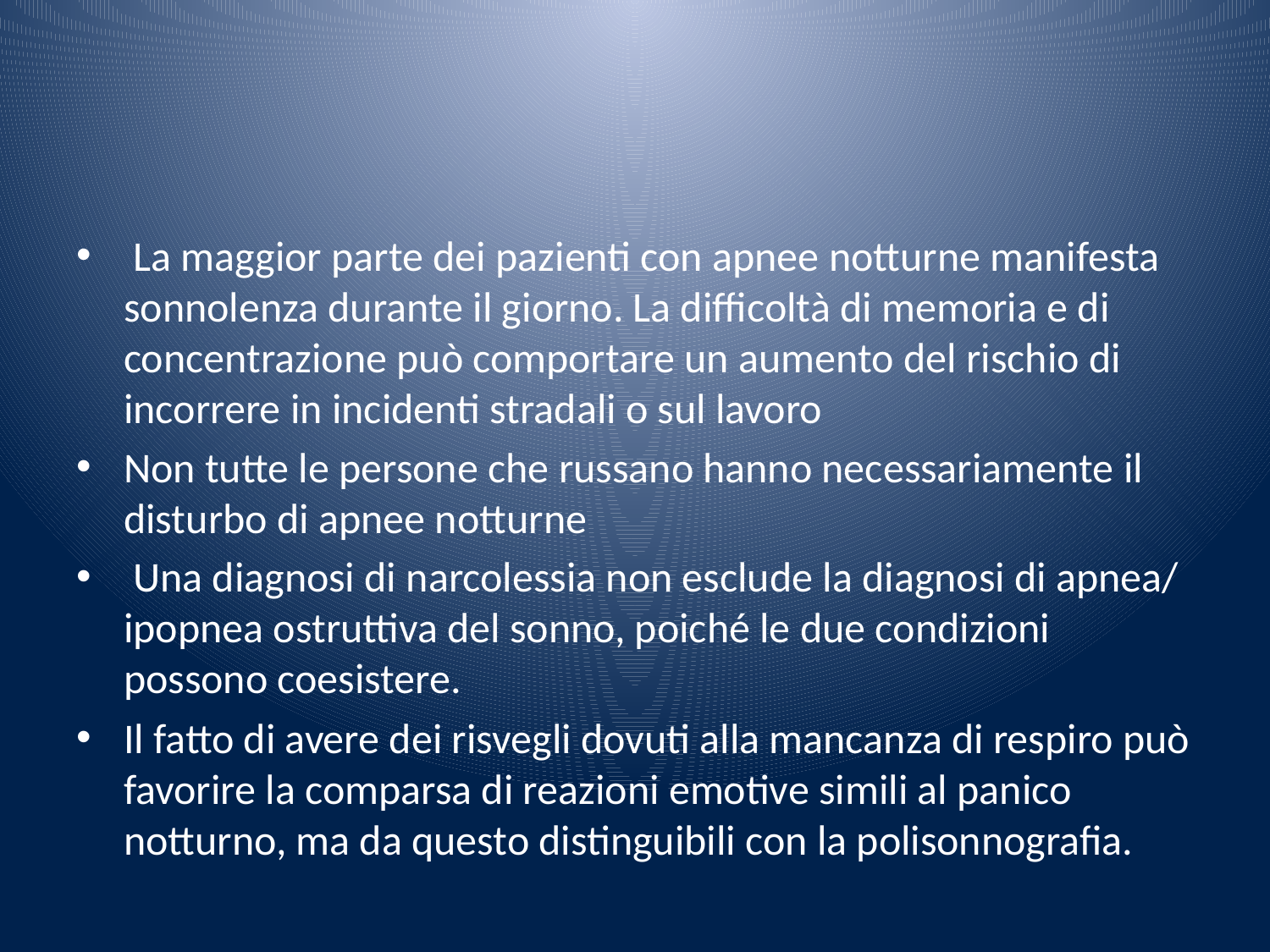

#
 La maggior parte dei pazienti con apnee notturne manifesta sonnolenza durante il giorno. La difficoltà di memoria e di concentrazione può comportare un aumento del rischio di incorrere in incidenti stradali o sul lavoro
Non tutte le persone che russano hanno necessariamente il disturbo di apnee notturne
 Una diagnosi di narcolessia non esclude la diagnosi di apnea/ ipopnea ostruttiva del sonno, poiché le due condizioni possono coesistere.
Il fatto di avere dei risvegli dovuti alla mancanza di respiro può favorire la comparsa di reazioni emotive simili al panico notturno, ma da questo distinguibili con la polisonnografia.